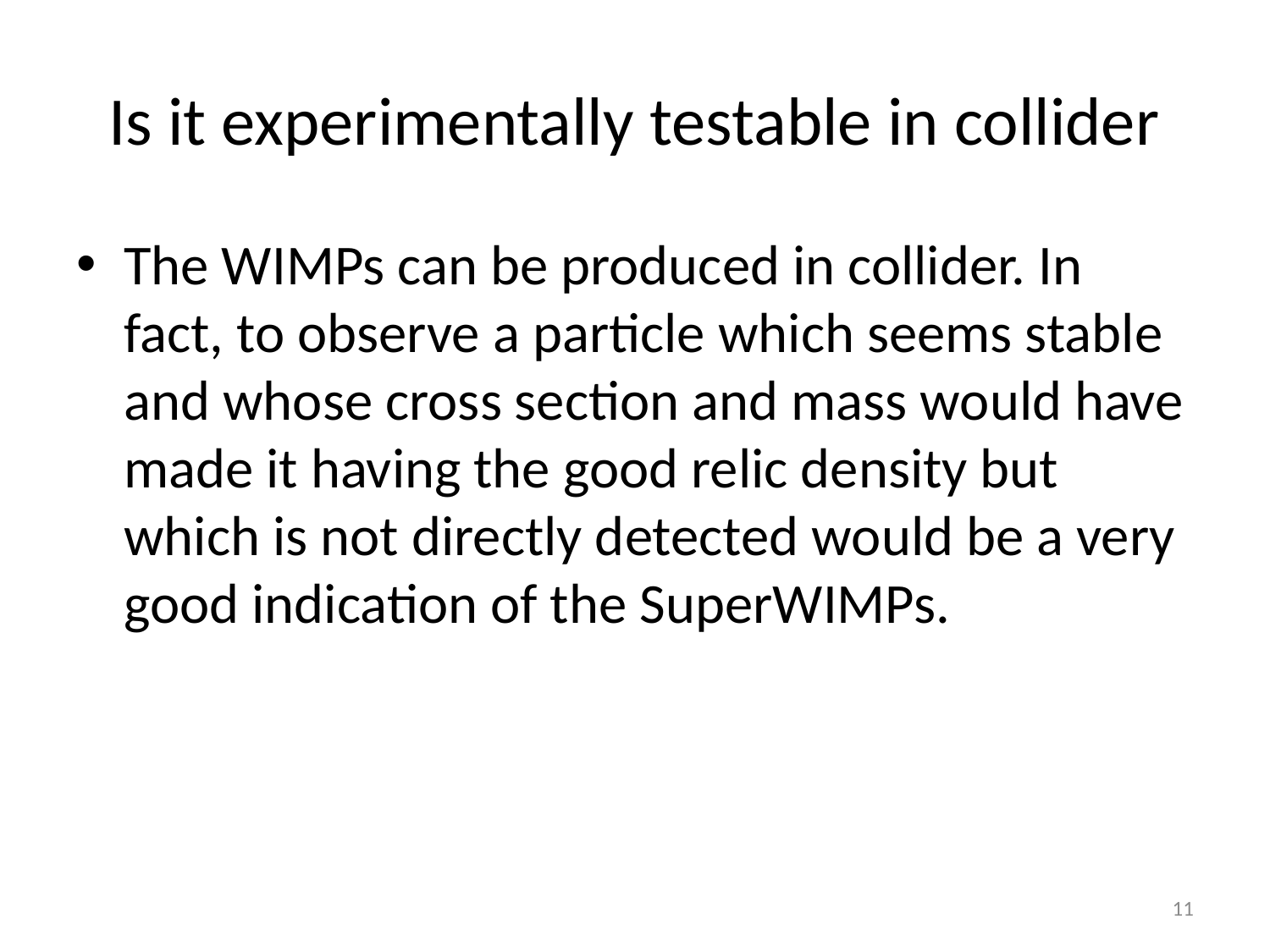

# Is it experimentally testable in collider
The WIMPs can be produced in collider. In fact, to observe a particle which seems stable and whose cross section and mass would have made it having the good relic density but which is not directly detected would be a very good indication of the SuperWIMPs.
11